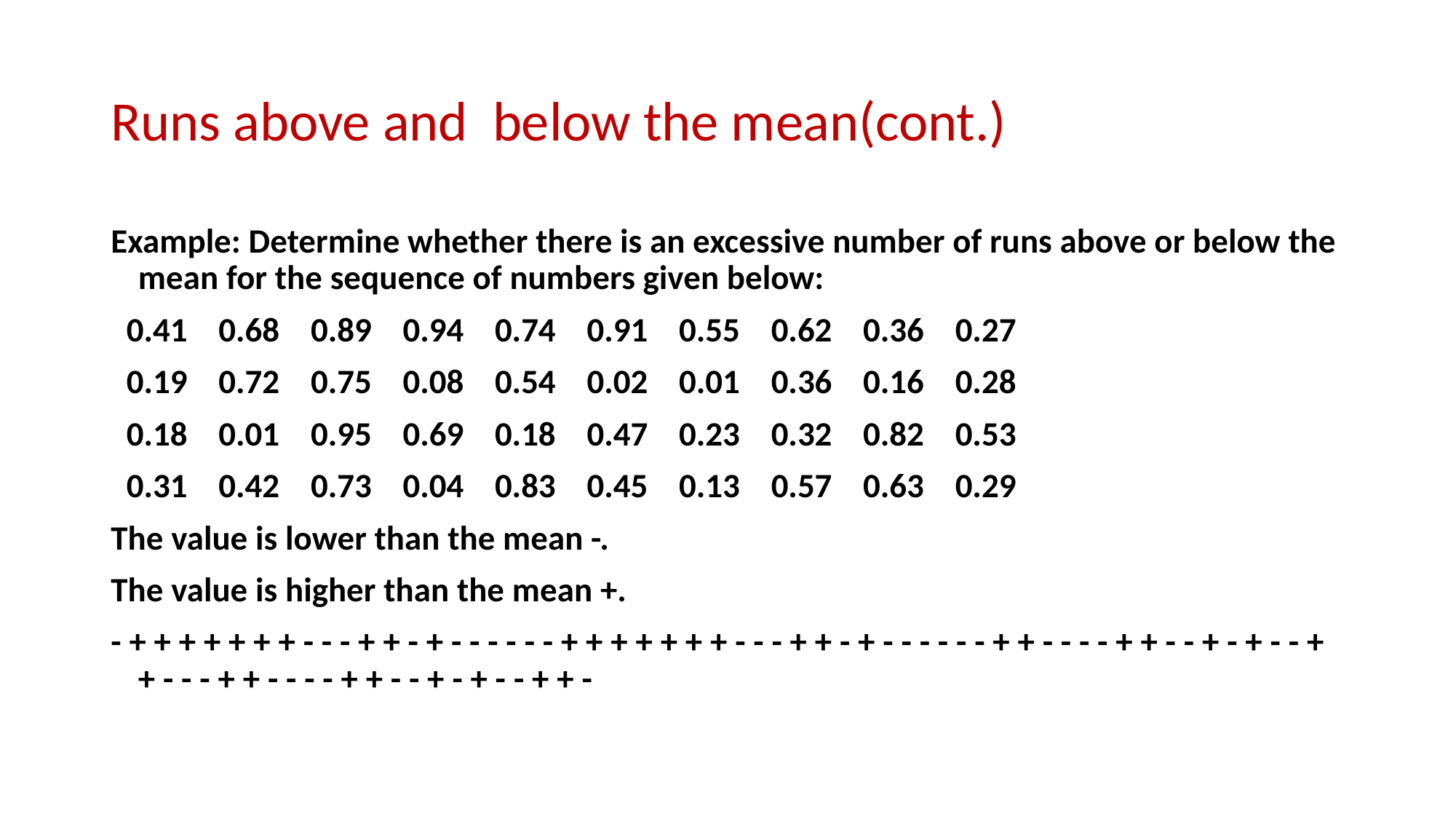

# Runs above and  below the mean(cont.)
Example: Determine whether there is an excessive number of runs above or below the mean for the sequence of numbers given below:
  0.41    0.68    0.89    0.94    0.74    0.91    0.55    0.62    0.36    0.27
  0.19    0.72    0.75    0.08    0.54    0.02    0.01    0.36    0.16    0.28
  0.18    0.01    0.95    0.69    0.18    0.47    0.23    0.32    0.82    0.53
  0.31    0.42    0.73    0.04    0.83    0.45    0.13    0.57    0.63    0.29
The value is lower than the mean -.
The value is higher than the mean +.
- + + + + + + + - - - + + - + - - - - - - + + + + + + + - - - + + - + - - - - - - + + - - - - + + - - + - + - - + + - - - + + - - - - + + - - + - + - - + + -